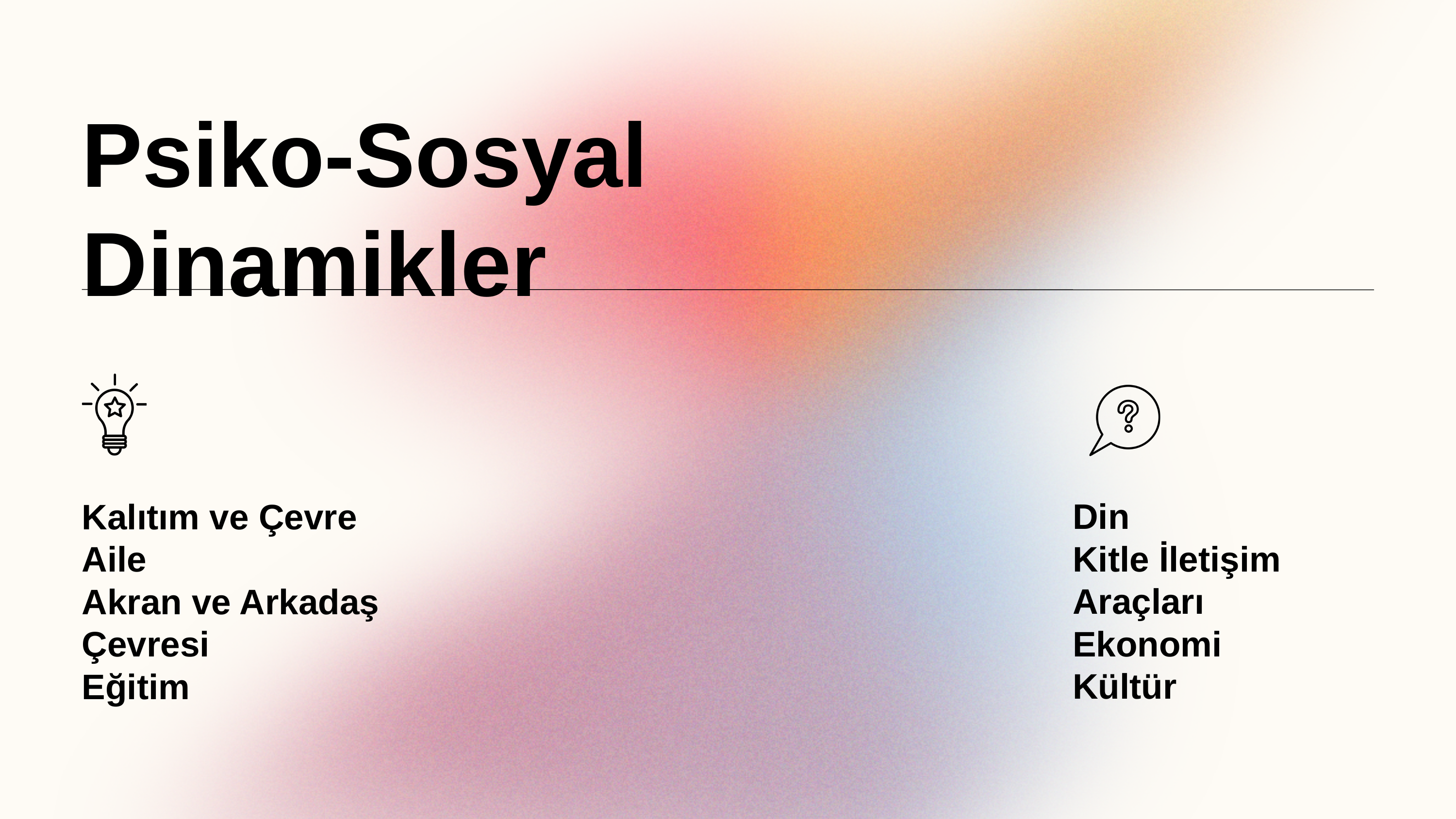

Psiko-Sosyal
Dinamikler

Kalıtım ve Çevre
Aile
Akran ve Arkadaş Çevresi
Eğitim

Din
Kitle İletişim Araçları
Ekonomi
Kültür